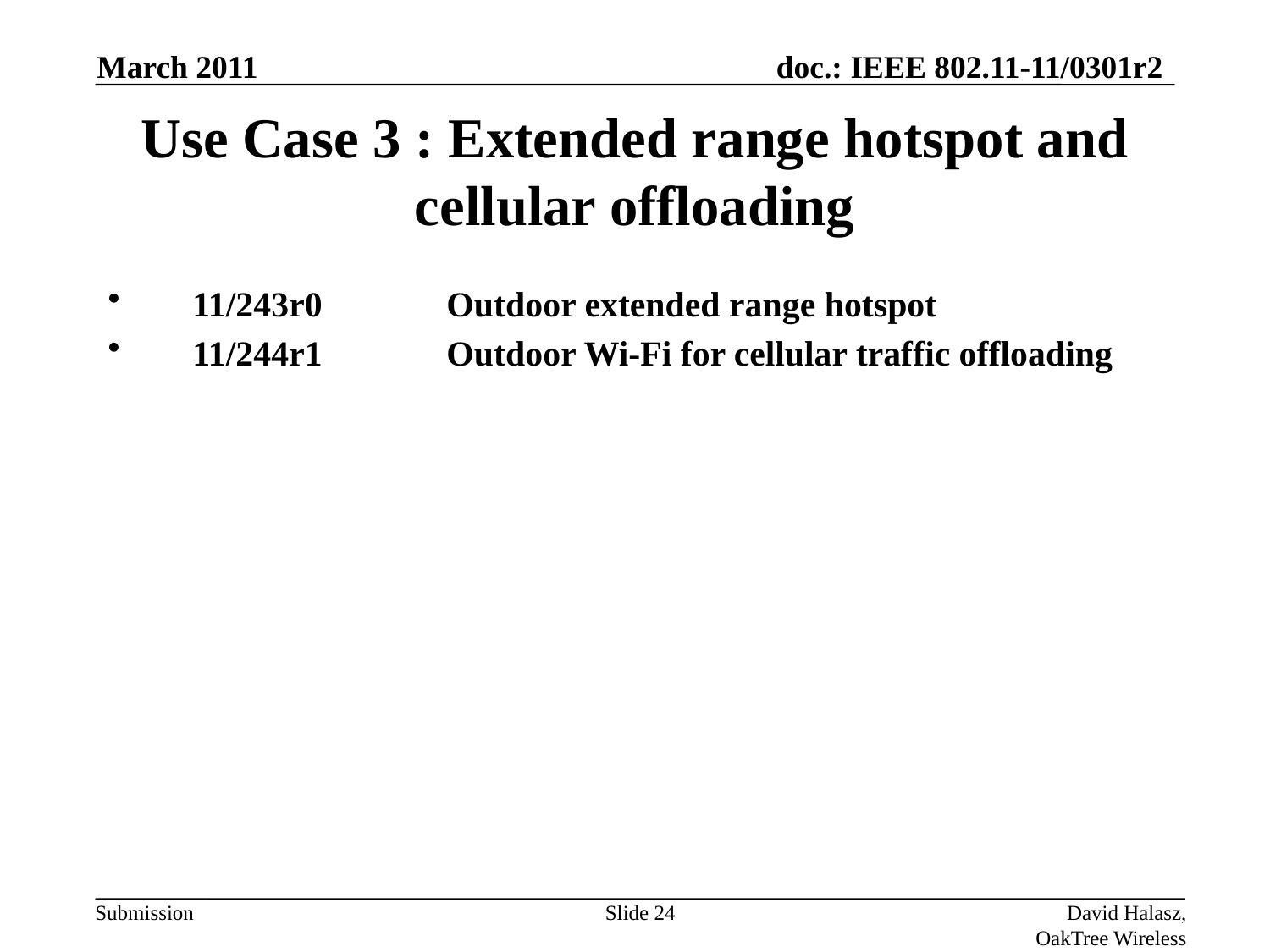

March 2011
# Use Case 3 : Extended range hotspot and cellular offloading
11/243r0	Outdoor extended range hotspot
11/244r1	Outdoor Wi-Fi for cellular traffic offloading
Slide 24
David Halasz, OakTree Wireless